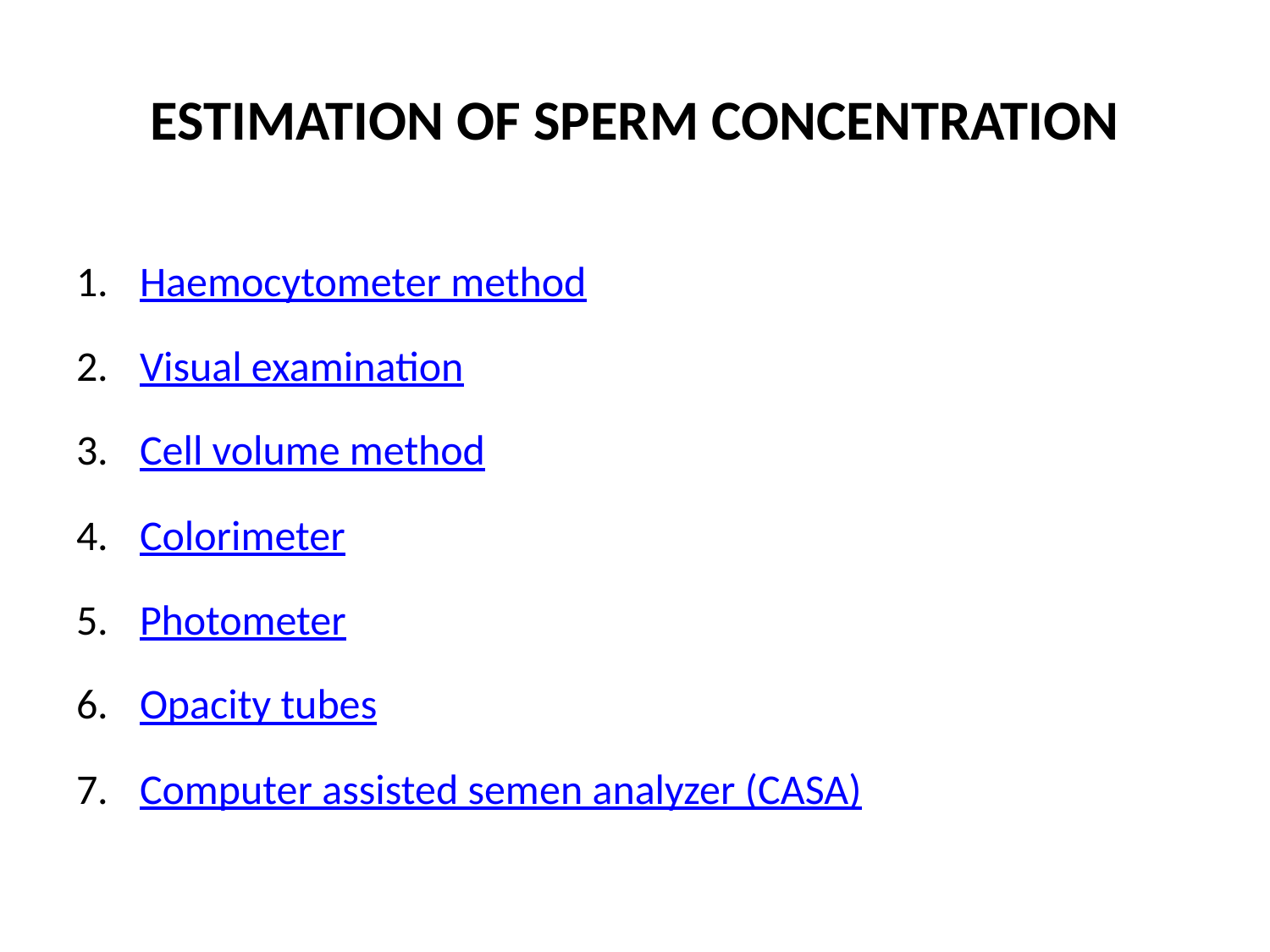

# ESTIMATION OF SPERM CONCENTRATION
Haemocytometer method
Visual examination
Cell volume method
Colorimeter
Photometer
Opacity tubes
Computer assisted semen analyzer (CASA)